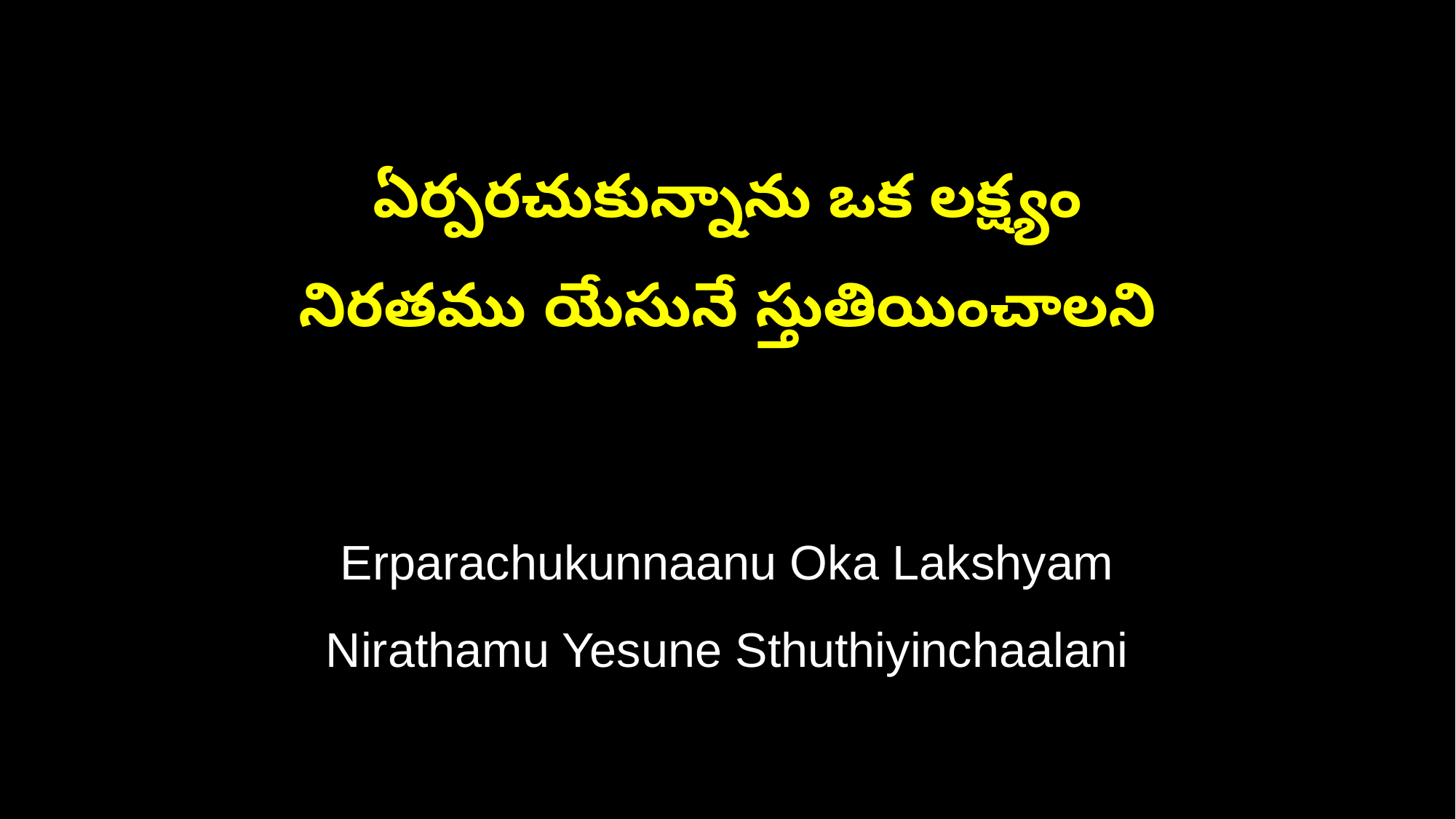

ఏర్పరచుకున్నాను ఒక లక్ష్యం
నిరతము యేసునే స్తుతియించాలని
Erparachukunnaanu Oka Lakshyam
Nirathamu Yesune Sthuthiyinchaalani